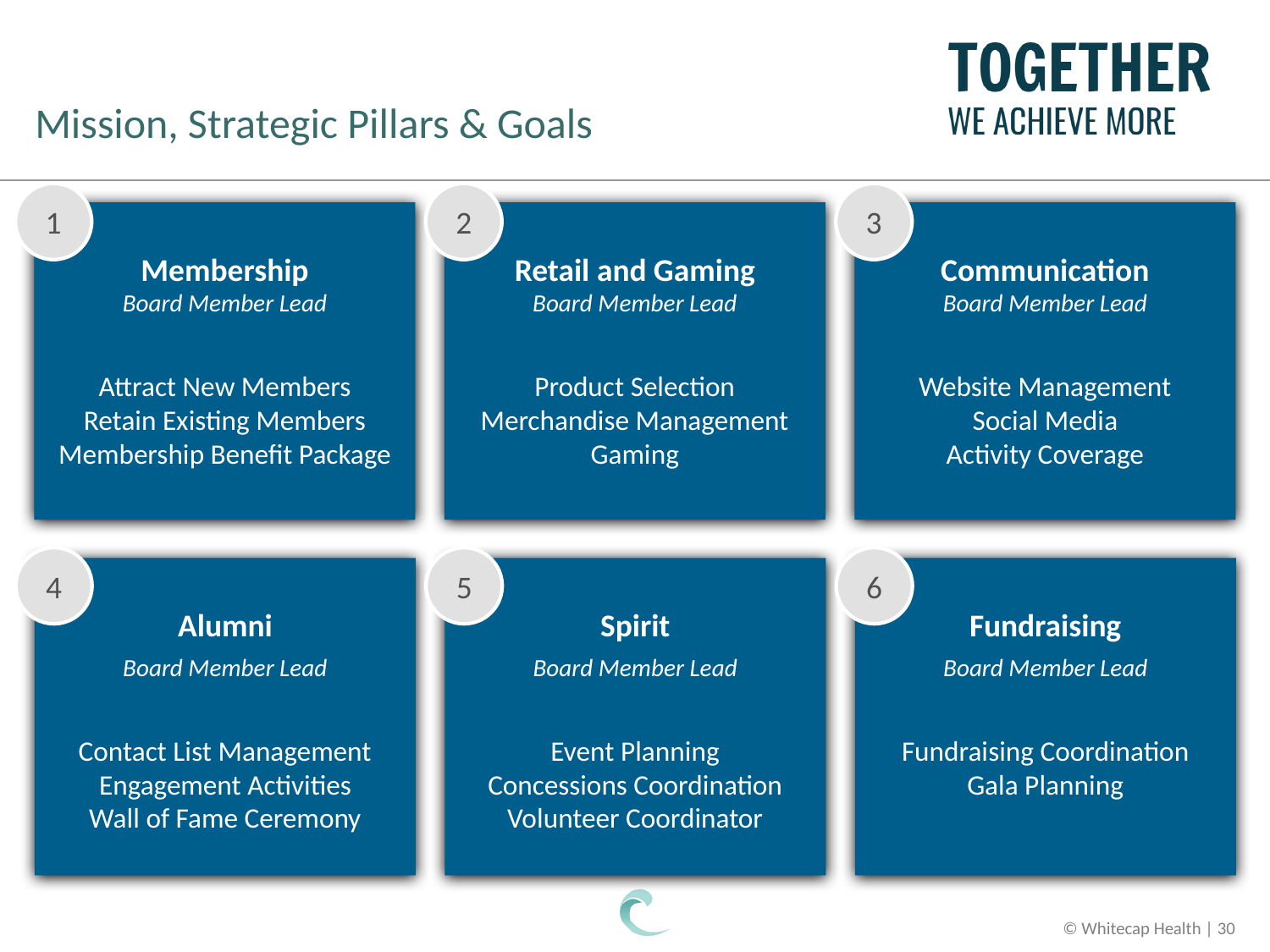

# Mission, Strategic Pillars & Goals
1
2
3

Membership
Board Member Lead

Attract New Members
Retain Existing Members
Membership Benefit Package

Retail and Gaming
Board Member Lead

Product Selection Merchandise Management
Gaming

Communication
Board Member Lead

Website Management
Social Media
Activity Coverage
4
5
6

Alumni
Board Member Lead

Contact List Management
Engagement Activities
Wall of Fame Ceremony

Spirit
Board Member Lead

Event Planning
Concessions Coordination
Volunteer Coordinator

Fundraising
Board Member Lead

Fundraising Coordination
Gala Planning